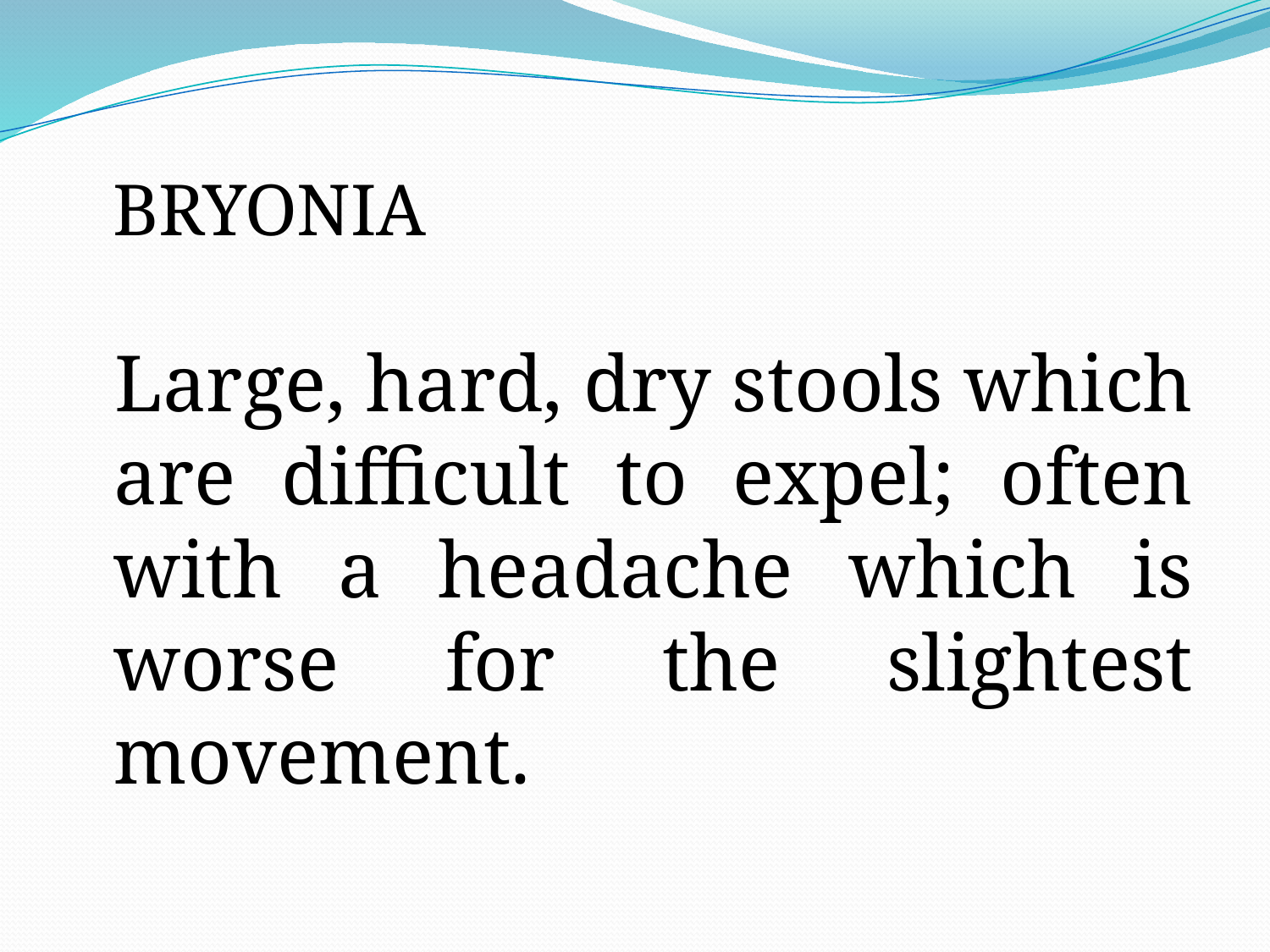

BRYONIA

  Large, hard, dry stools which are difficult to expel; often with a headache which is worse for the slightest movement.